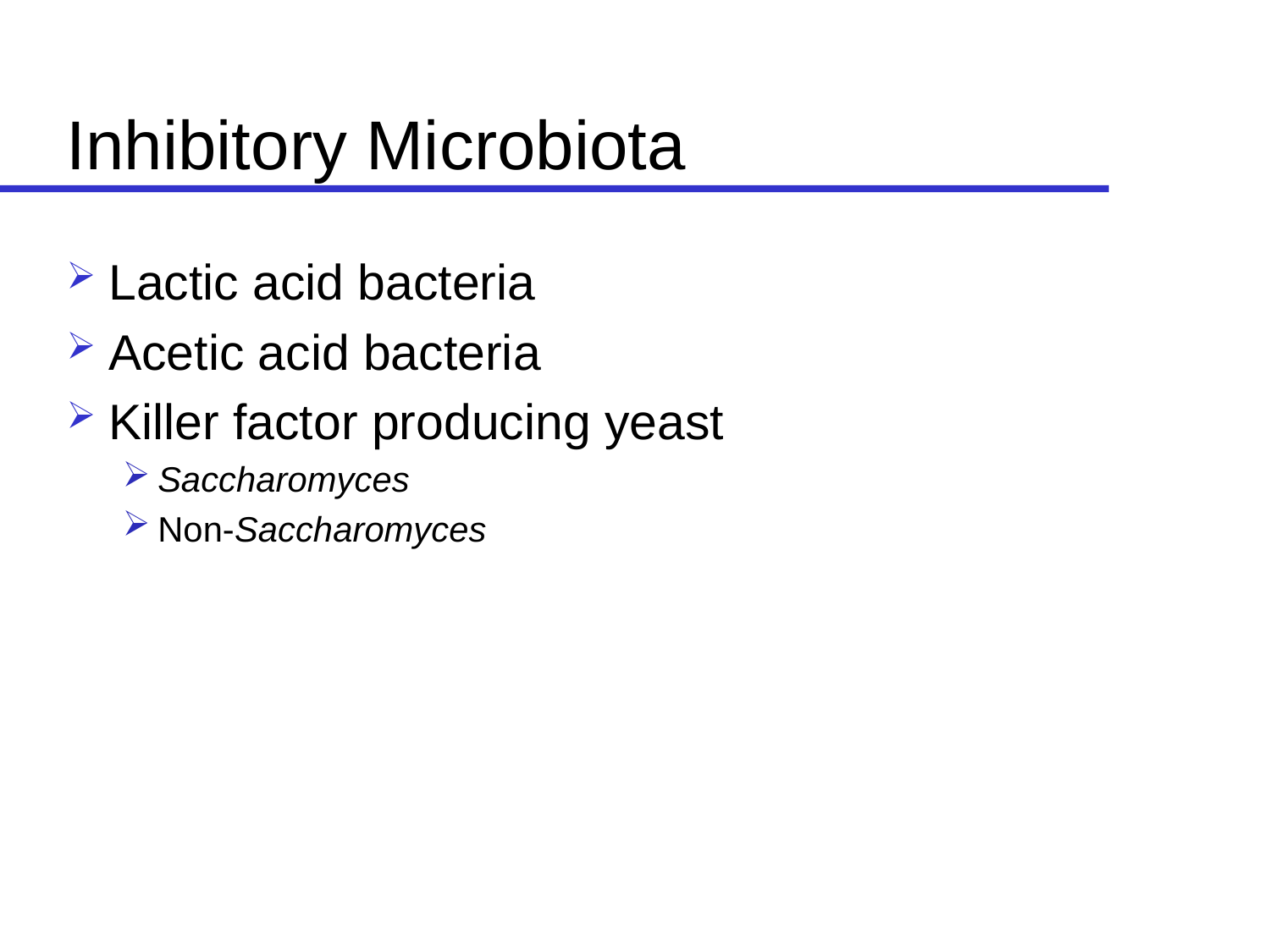

# Inhibitory Microbiota
Lactic acid bacteria
Acetic acid bacteria
Killer factor producing yeast
Saccharomyces
Non-Saccharomyces